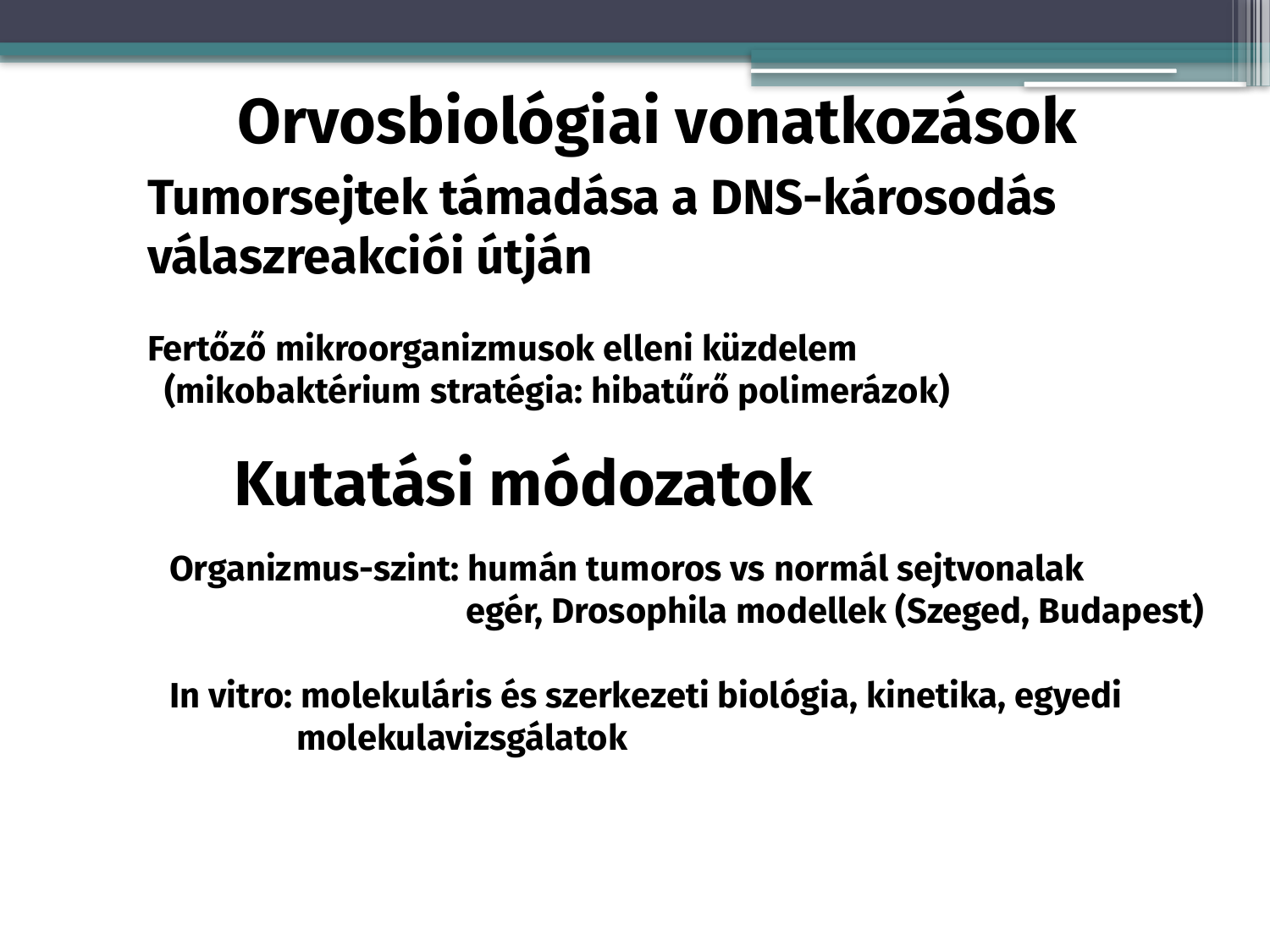

Orvosbiológiai vonatkozások
Tumorsejtek támadása a DNS-károsodás
válaszreakciói útján

Fertőző mikroorganizmusok elleni küzdelem
  (mikobaktérium stratégia: hibatűrő polimerázok)
Kutatási módozatok
Organizmus-szint: humán tumoros vs normál sejtvonalak
		     egér, Drosophila modellek (Szeged, Budapest)

In vitro: molekuláris és szerkezeti biológia, kinetika, egyedi
	molekulavizsgálatok